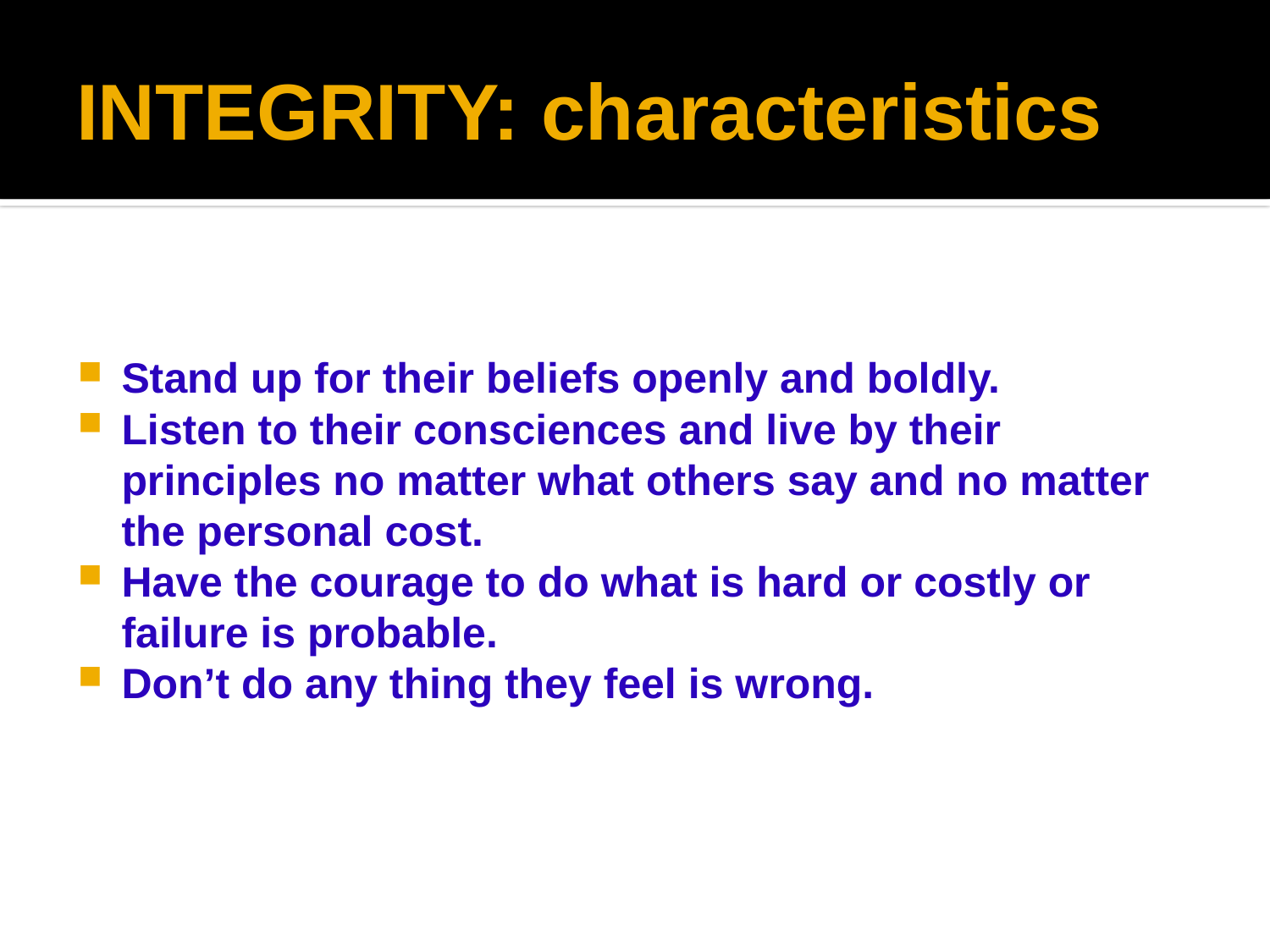

# INTEGRITY: characteristics
Stand up for their beliefs openly and boldly.
Listen to their consciences and live by their principles no matter what others say and no matter the personal cost.
Have the courage to do what is hard or costly or failure is probable.
Don’t do any thing they feel is wrong.